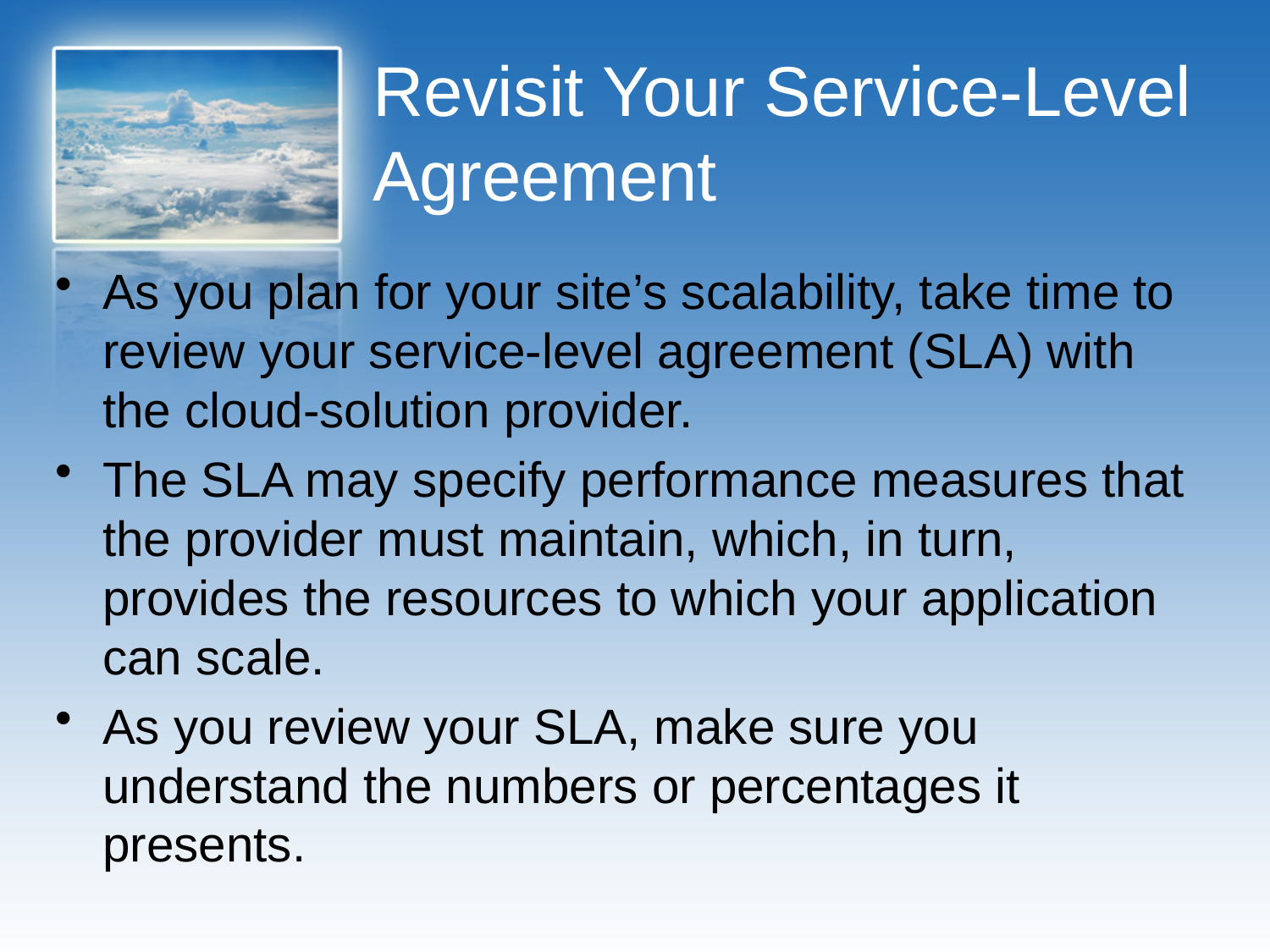

# Revisit Your Service-Level Agreement
As you plan for your site’s scalability, take time to review your service-level agreement (SLA) with the cloud-solution provider.
The SLA may specify performance measures that the provider must maintain, which, in turn, provides the resources to which your application can scale.
As you review your SLA, make sure you understand the numbers or percentages it presents.